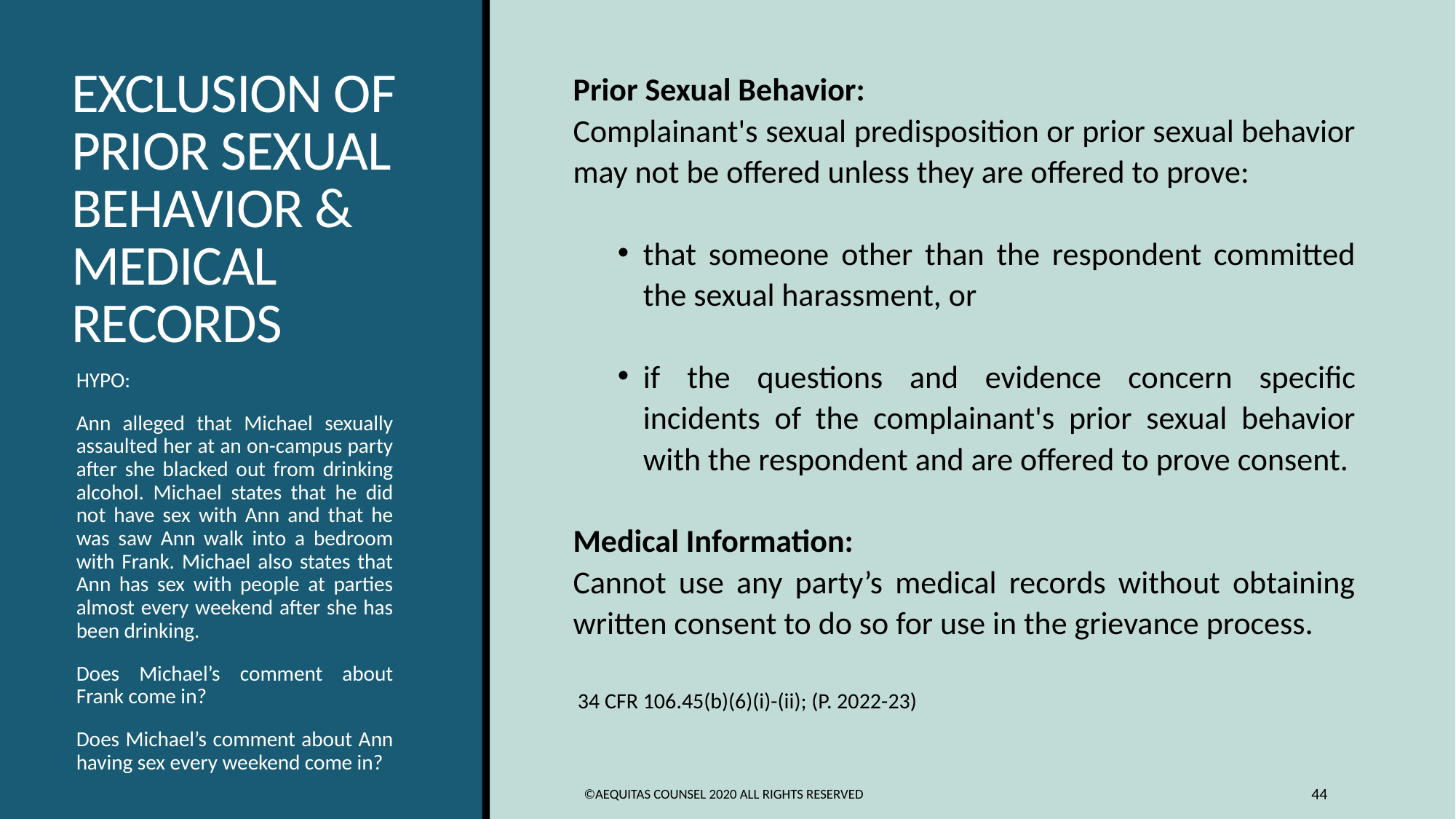

# EXCLUSION OF PRIOR SEXUAL BEHAVIOR & MEDICAL RECORDS
Prior Sexual Behavior:
Complainant's sexual predisposition or prior sexual behavior may not be offered unless they are offered to prove:

that someone other than the respondent committed the sexual harassment, or

if the questions and evidence concern specific incidents of the complainant's prior sexual behavior with the respondent and are offered to prove consent.

Medical Information:
Cannot use any party’s medical records without obtaining written consent to do so for use in the grievance process.

34 CFR 106.45(b)(6)(i)-(ii); (P. 2022-23)
HYPO:
Ann alleged that Michael sexually assaulted her at an on-campus party after she blacked out from drinking alcohol. Michael states that he did not have sex with Ann and that he was saw Ann walk into a bedroom with Frank. Michael also states that Ann has sex with people at parties almost every weekend after she has been drinking.
Does Michael’s comment about Frank come in?
Does Michael’s comment about Ann having sex every weekend come in?
©Aequitas Counsel 2020 All Rights Reserved
44